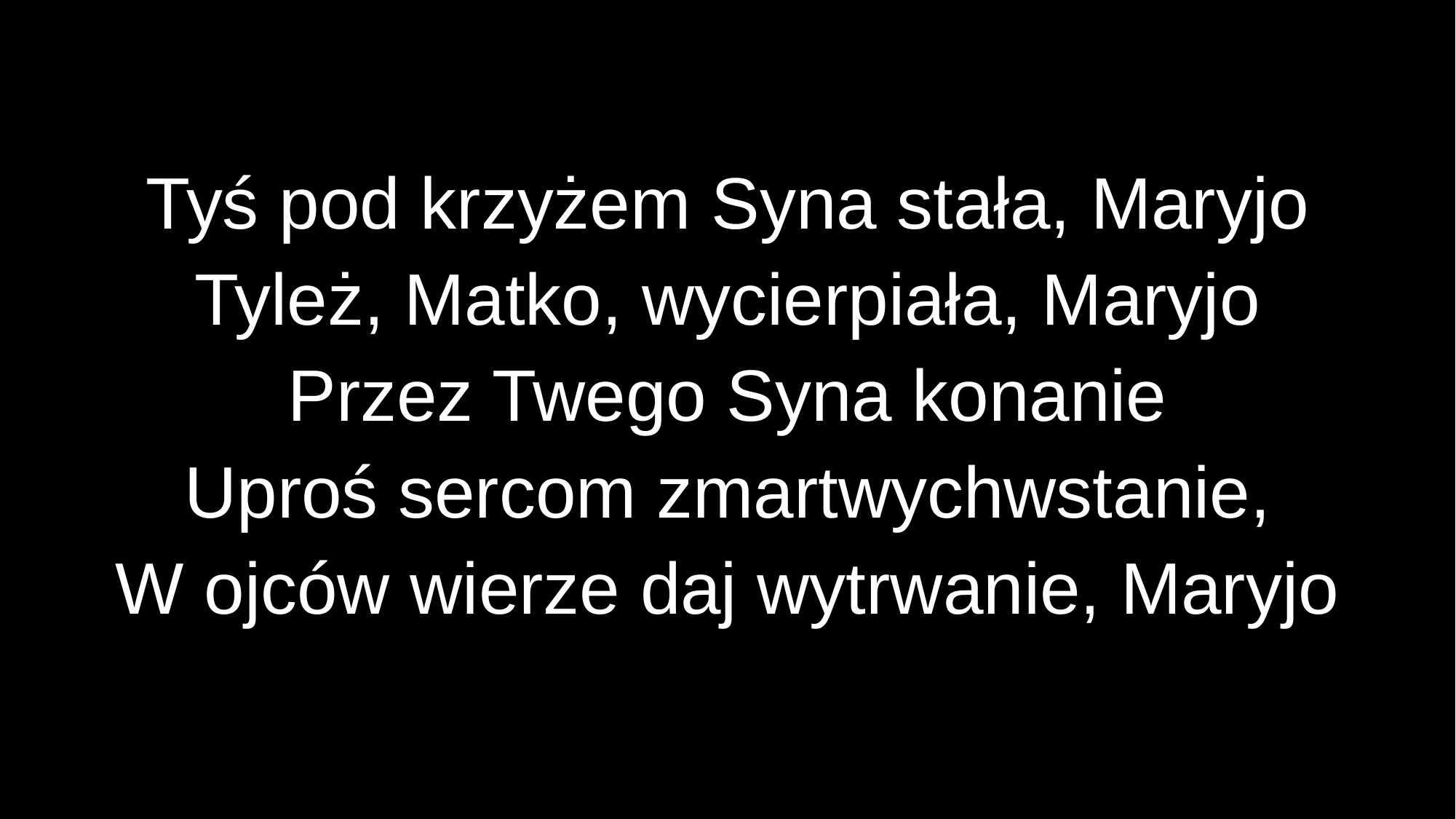

Tyś pod krzyżem Syna stała, Maryjo
Tyleż, Matko, wycierpiała, Maryjo
Przez Twego Syna konanie
Uproś sercom zmartwychwstanie,
W ojców wierze daj wytrwanie, Maryjo